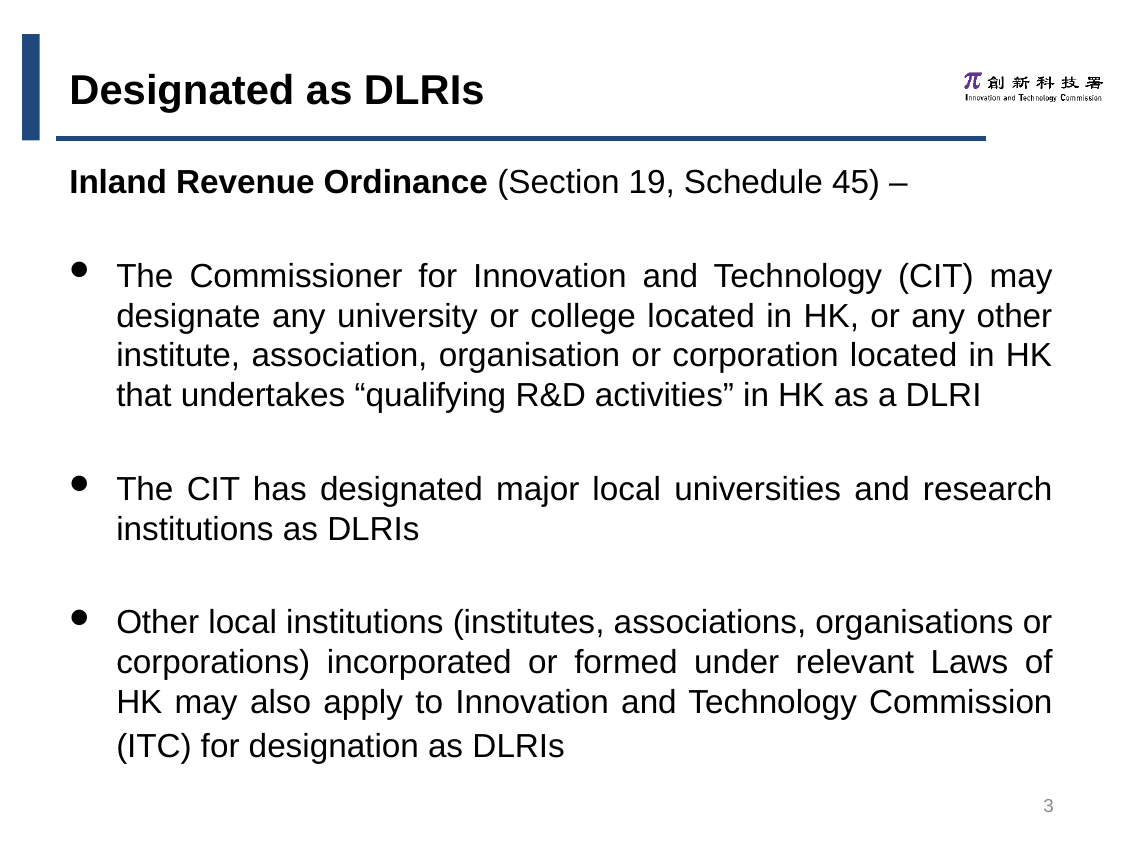

Designated as DLRIs

Inland Revenue Ordinance (Section 19, Schedule 45) –

The Commissioner for Innovation and Technology (CIT) may designate any university or college located in HK, or any other institute, association, organisation or corporation located in HK that undertakes “qualifying R&D activities” in HK as a DLRI

The CIT has designated major local universities and research institutions as DLRIs

Other local institutions (institutes, associations, organisations or corporations) incorporated or formed under relevant Laws of HK may also apply to Innovation and Technology Commission (ITC) for designation as DLRIs

3